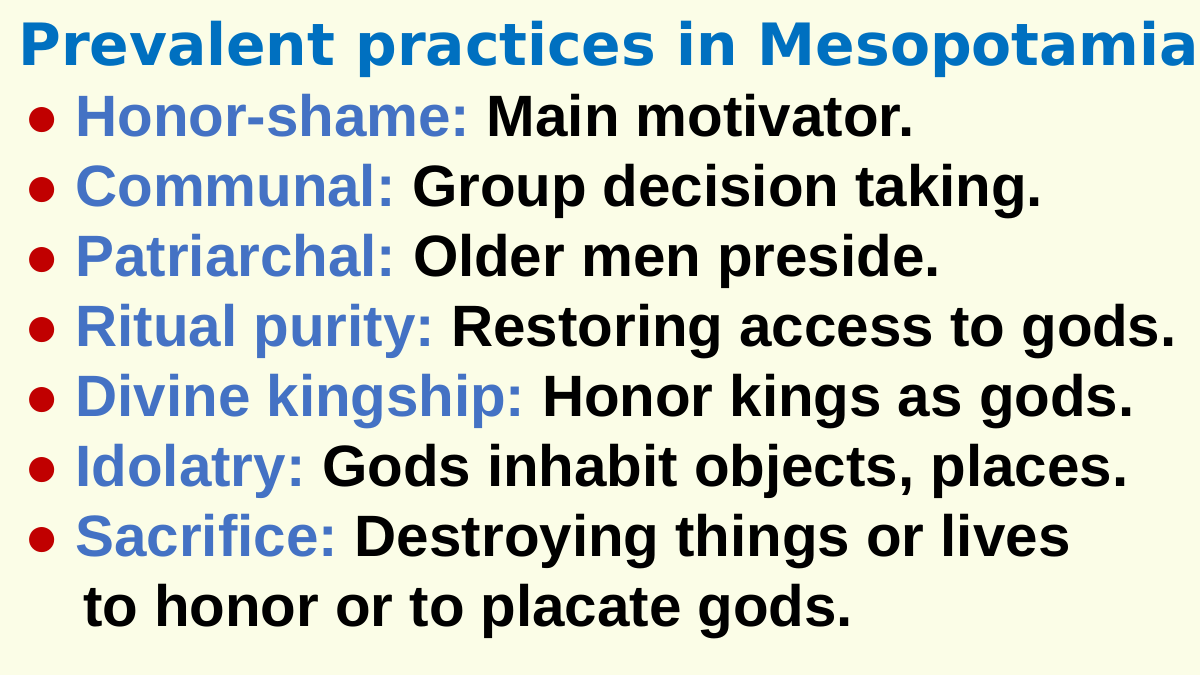

Prevalent practices in Mesopotamia
● Honor-shame: Main motivator.
● Communal: Group decision taking.
● Patriarchal: Older men preside.
● Ritual purity: Restoring access to gods.
● Divine kingship: Honor kings as gods.
● Idolatry: Gods inhabit objects, places.
● Sacrifice: Destroying things or lives
to honor or to placate gods.